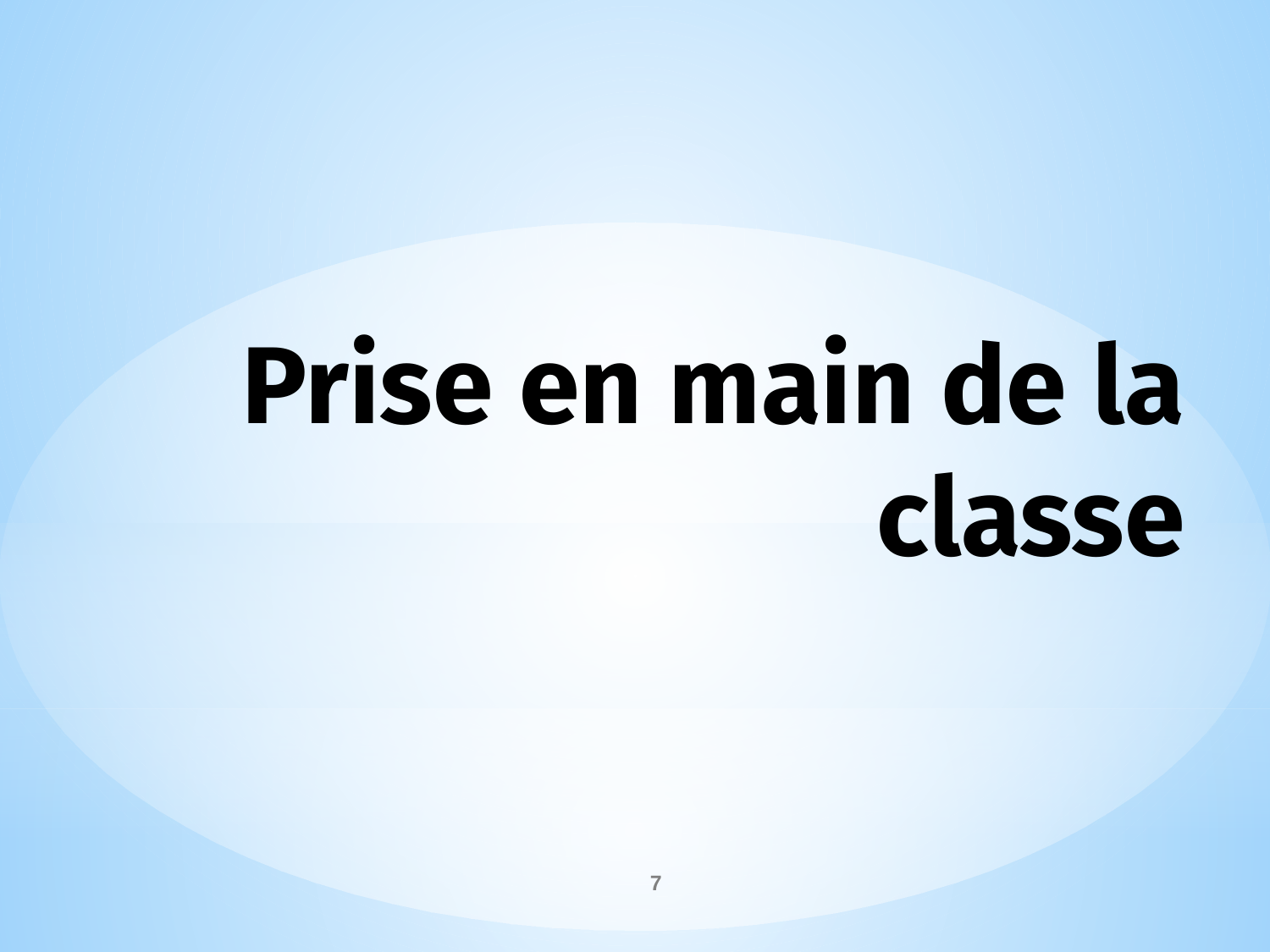

# Prise en main de la classe
7